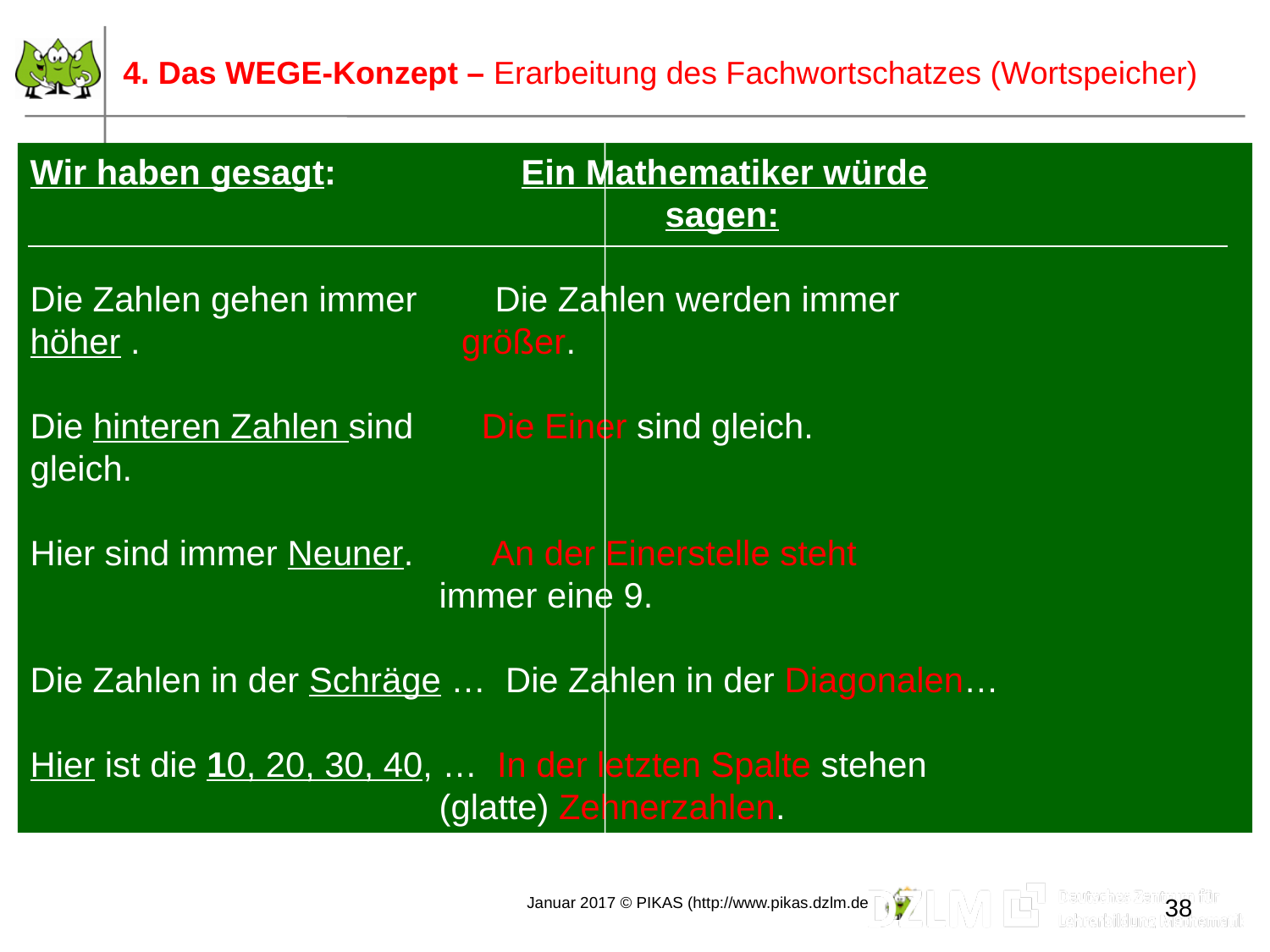

4. Das WEGE-Konzept – Erarbeitung des Fachwortschatzes (Wortspeicher)
Wir haben gesagt:                   Ein Mathematiker würde
                                            		sagen:

Die Zahlen gehen immer        Die Zahlen werden immer
höher .                                 größer.

Die hinteren Zahlen sind       Die Einer sind gleich.
gleich.

Hier sind immer Neuner.        An der Einerstelle steht
                                          immer eine 9.

Die Zahlen in der Schräge …  Die Zahlen in der Diagonalen…

Hier ist die 10, 20, 30, 40, …  In der letzten Spalte stehen
                                          (glatte) Zehnerzahlen.
                                  38